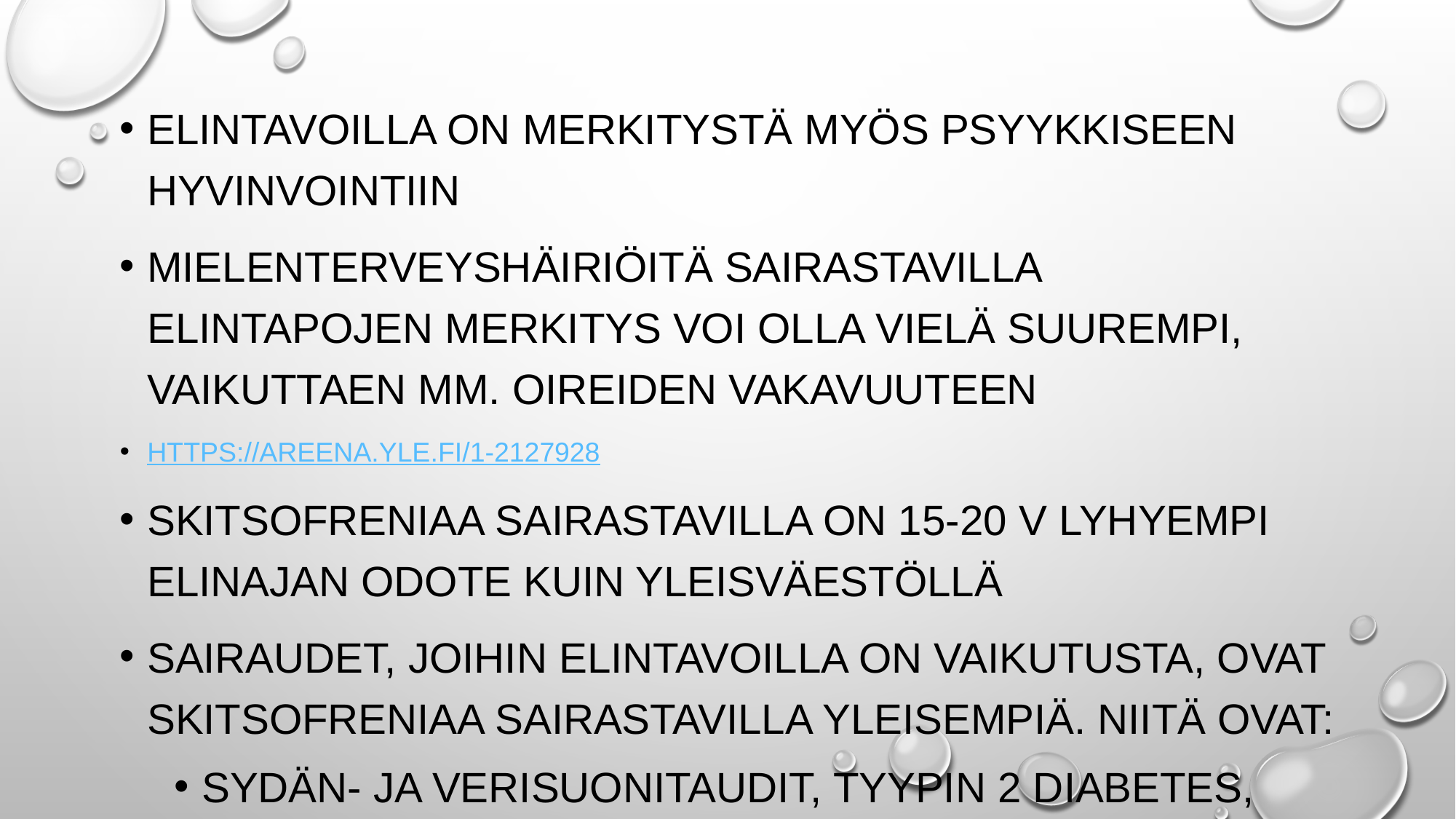

#
Elintavoilla on merkitystä myös psyykkiseen hyvinvointiin
Mielenterveyshäiriöitä sairastavilla elintapojen merkitys voi olla vielä suurempi, vaikuttaen MM. oireiden vakavuuteen
https://areena.yle.fi/1-2127928
Skitsofreniaa sairastavilla on 15-20 v lyhyempi elinajan odote kuin yleisväestöllä
Sairaudet, joihin elintavoilla on vaikutusta, ovat skitsofreniaa sairastavilla yleisempiä. Niitä ovat:
Sydän- ja verisuonitaudit, tyypin 2 diabetes, MBO ja osteoporoosi